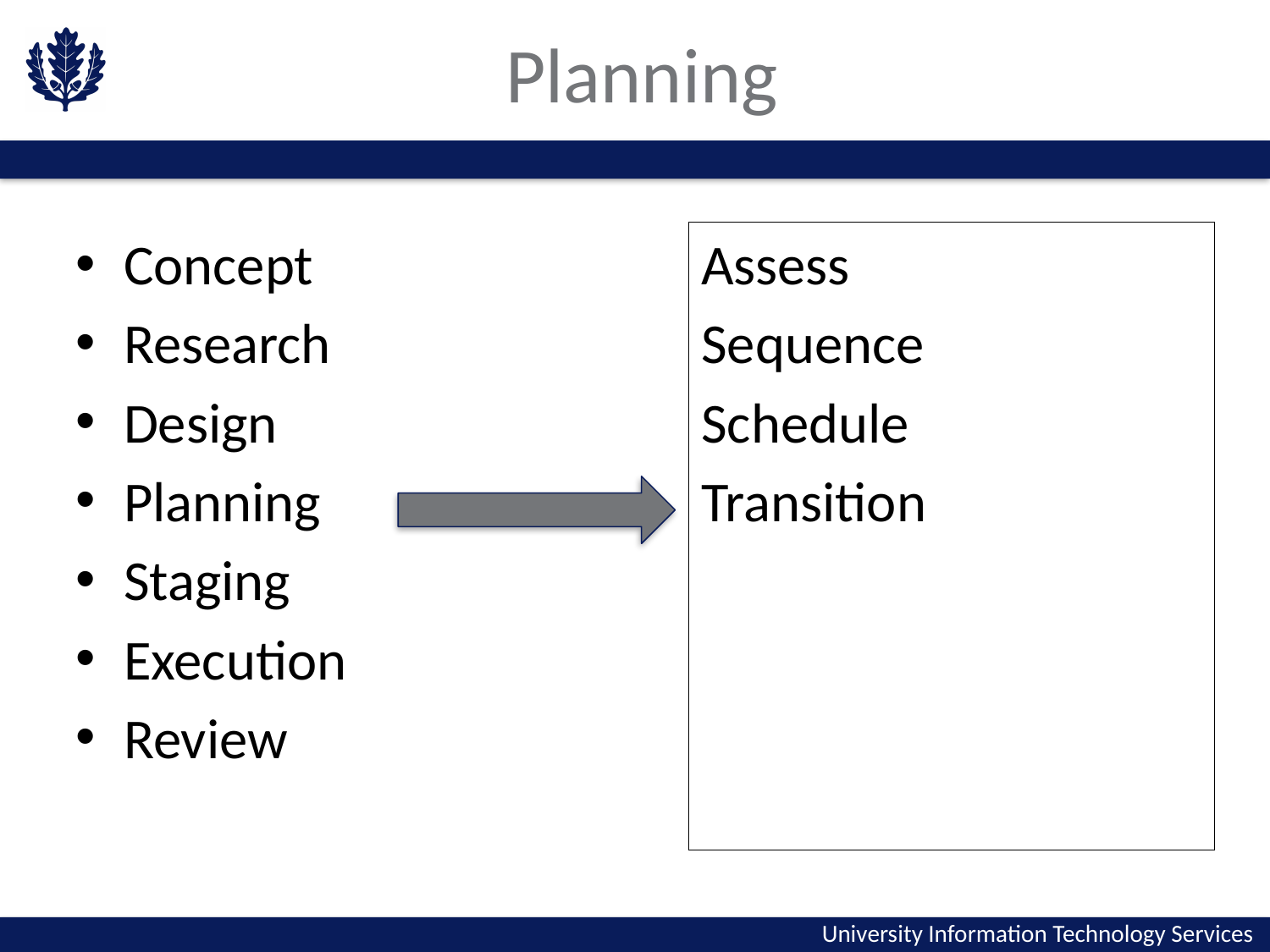

# Planning
Concept
Research
Design
Planning
Staging
Execution
Review
Assess
Sequence
Schedule
Transition